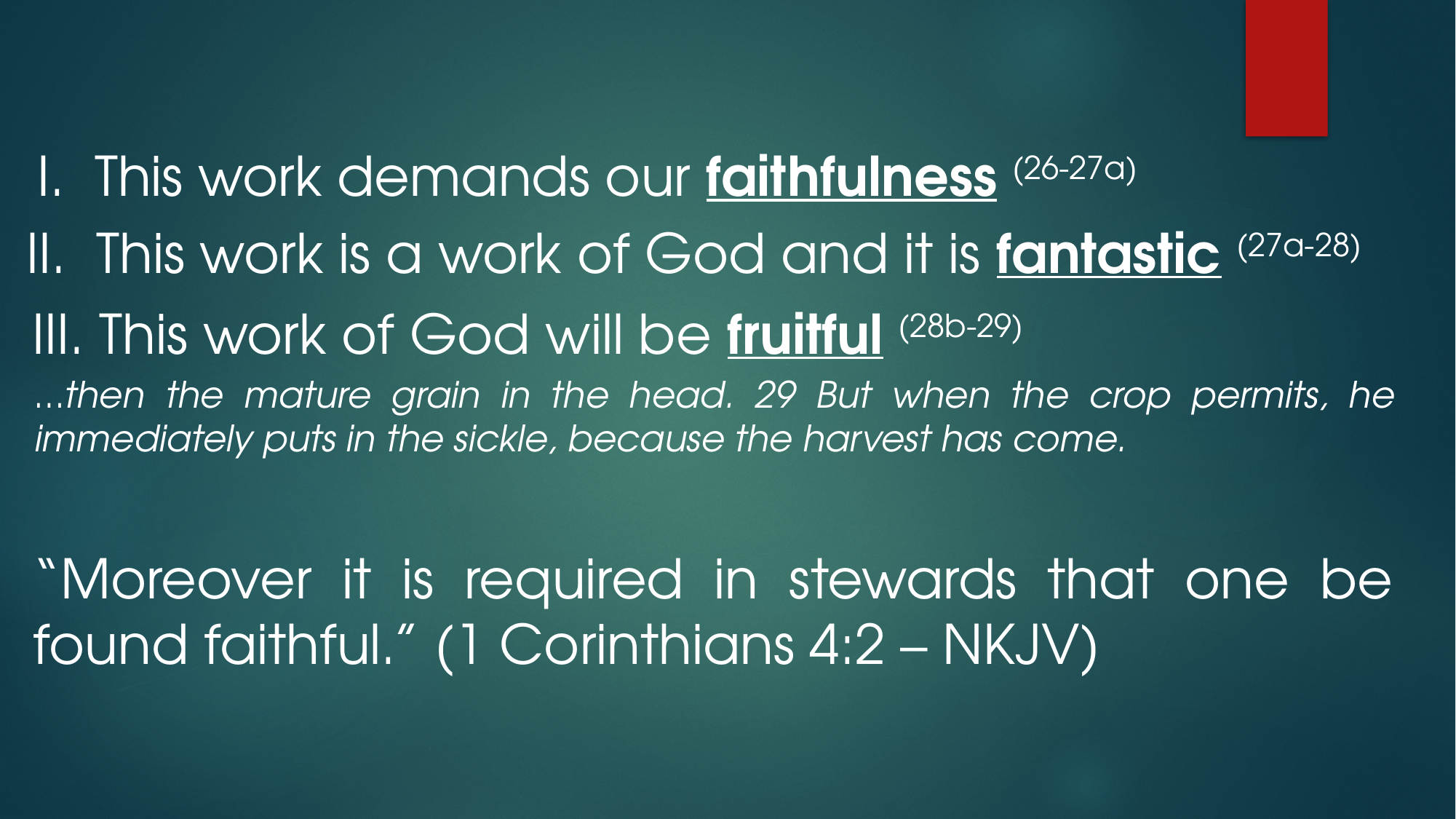

I.  This work demands our faithfulness (26-27a)
II.  This work is a work of God and it is fantastic (27a-28)
III. This work of God will be fruitful (28b-29)
…then the mature grain in the head. 29 But when the crop permits, he immediately puts in the sickle, because the harvest has come.
“Moreover it is required in stewards that one be found faithful.” (1 Corinthians 4:2 – NKJV)